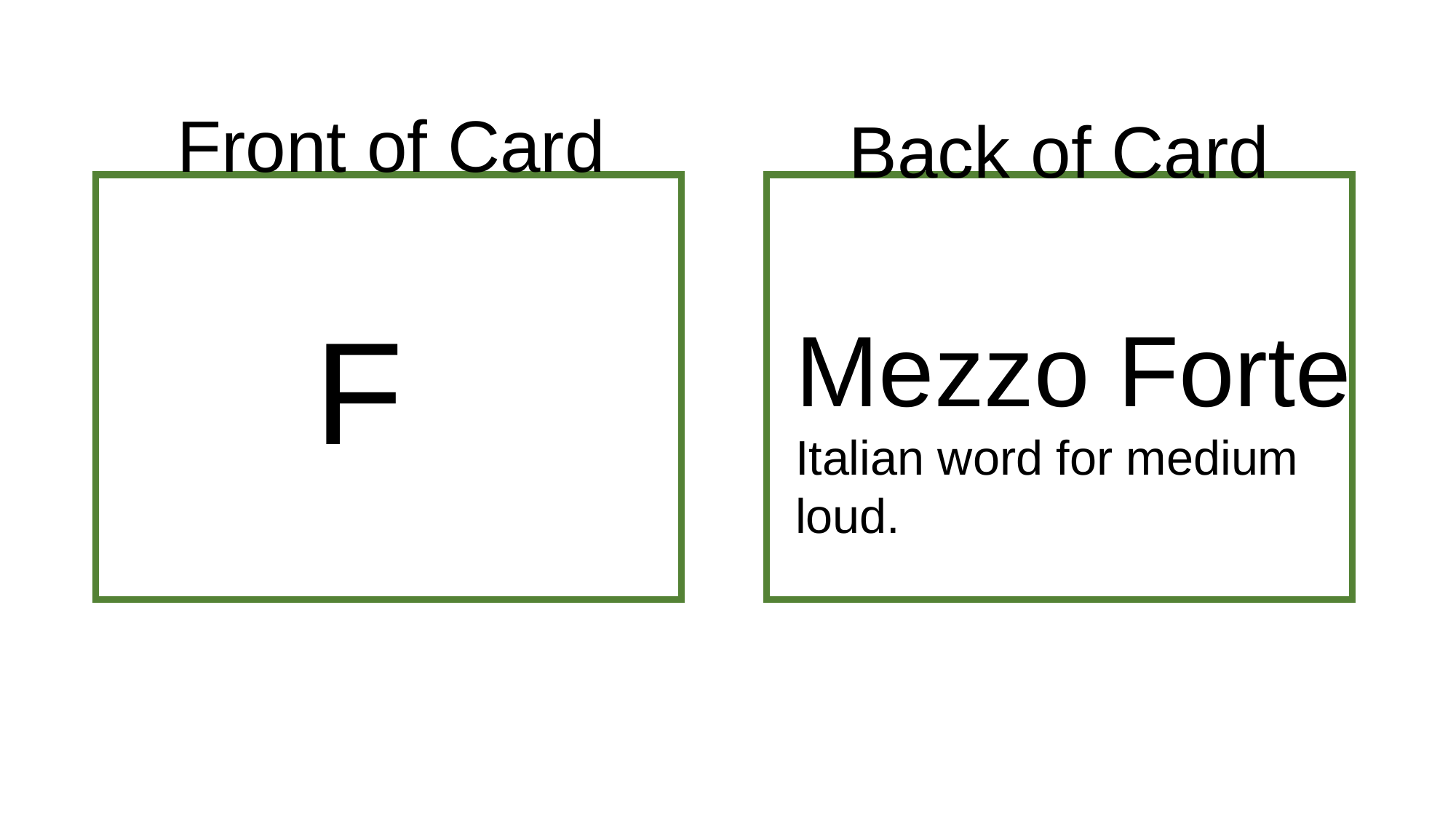

Front of Card
Back of Card

F
Mezzo Forte
Italian word for medium loud.